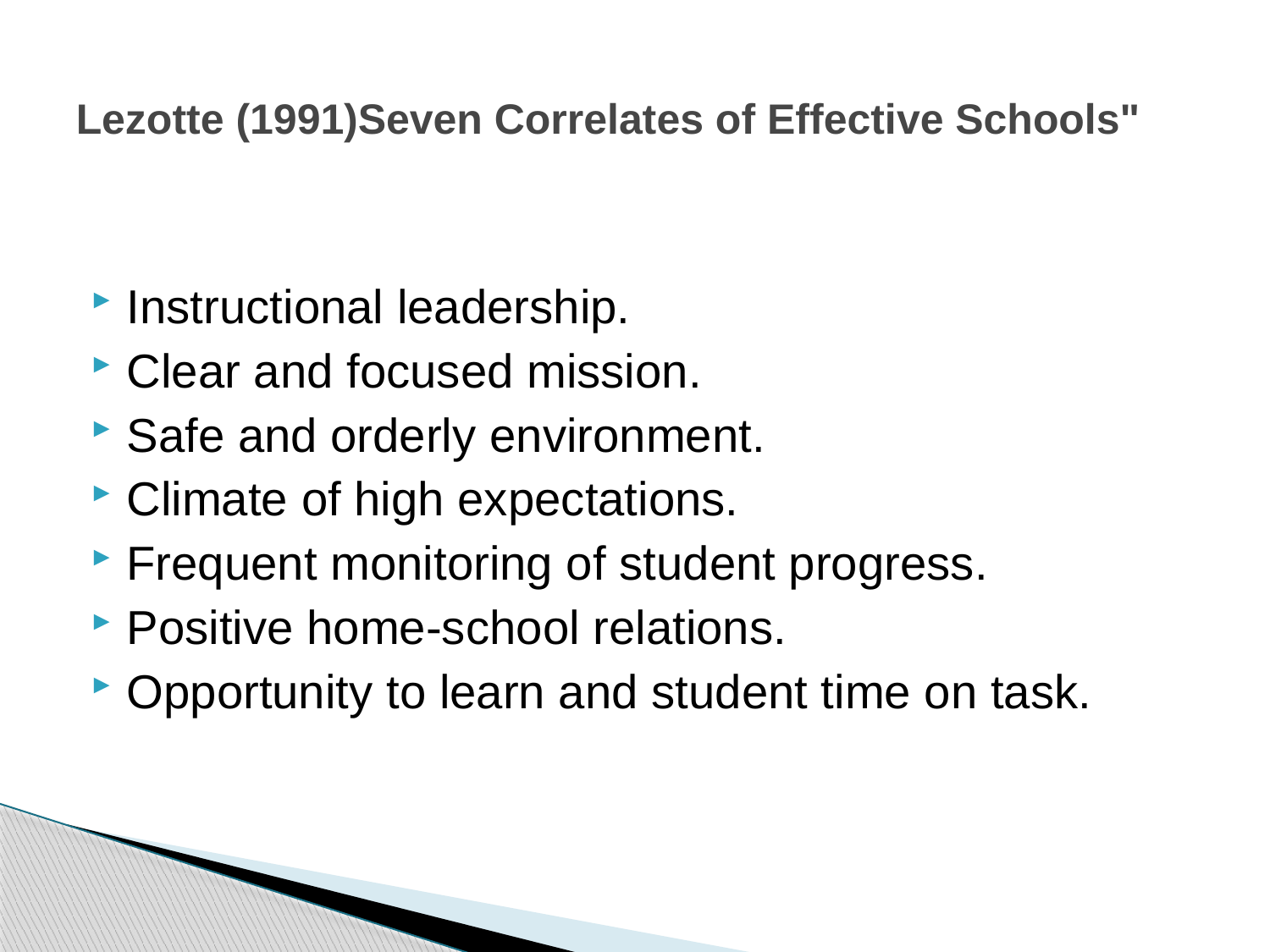

# Lezotte (1991)Seven Correlates of Effective Schools"

Instructional leadership.
Clear and focused mission.
Safe and orderly environment.
Climate of high expectations.
Frequent monitoring of student progress.
Positive home-school relations.
Opportunity to learn and student time on task.